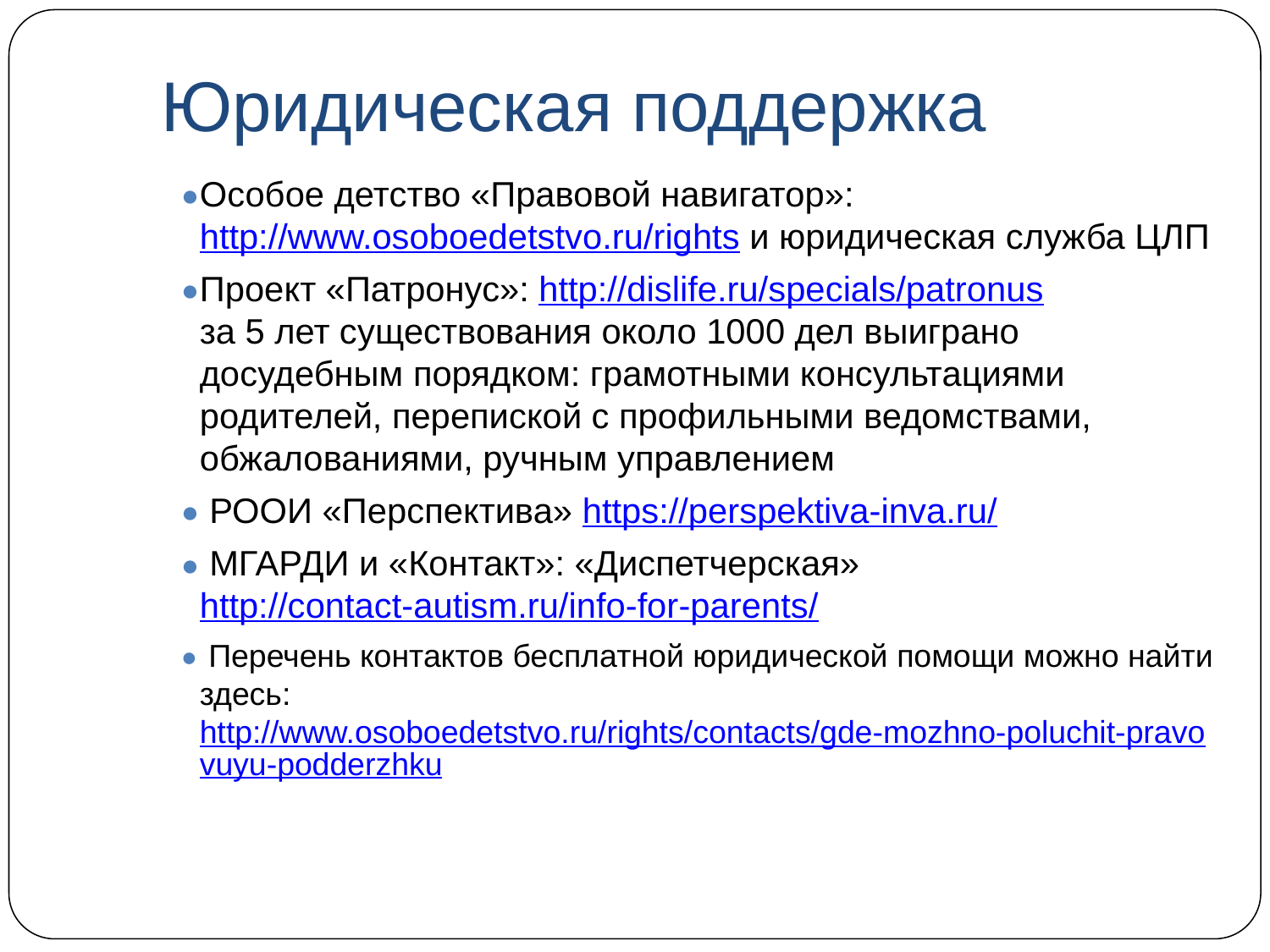

# Юридическая поддержка
Особое детство «Правовой навигатор»: http://www.osoboedetstvo.ru/rights и юридическая служба ЦЛП
Проект «Патронус»: http://dislife.ru/specials/patronus
за 5 лет существования около 1000 дел выиграно досудебным порядком: грамотными консультациями родителей, перепиской с профильными ведомствами, обжалованиями, ручным управлением
 РООИ «Перспектива» https://perspektiva-inva.ru/
 МГАРДИ и «Контакт»: «Диспетчерская» http://contact-autism.ru/info-for-parents/
 Перечень контактов бесплатной юридической помощи можно найти здесь: http://www.osoboedetstvo.ru/rights/contacts/gde-mozhno-poluchit-pravovuyu-podderzhku